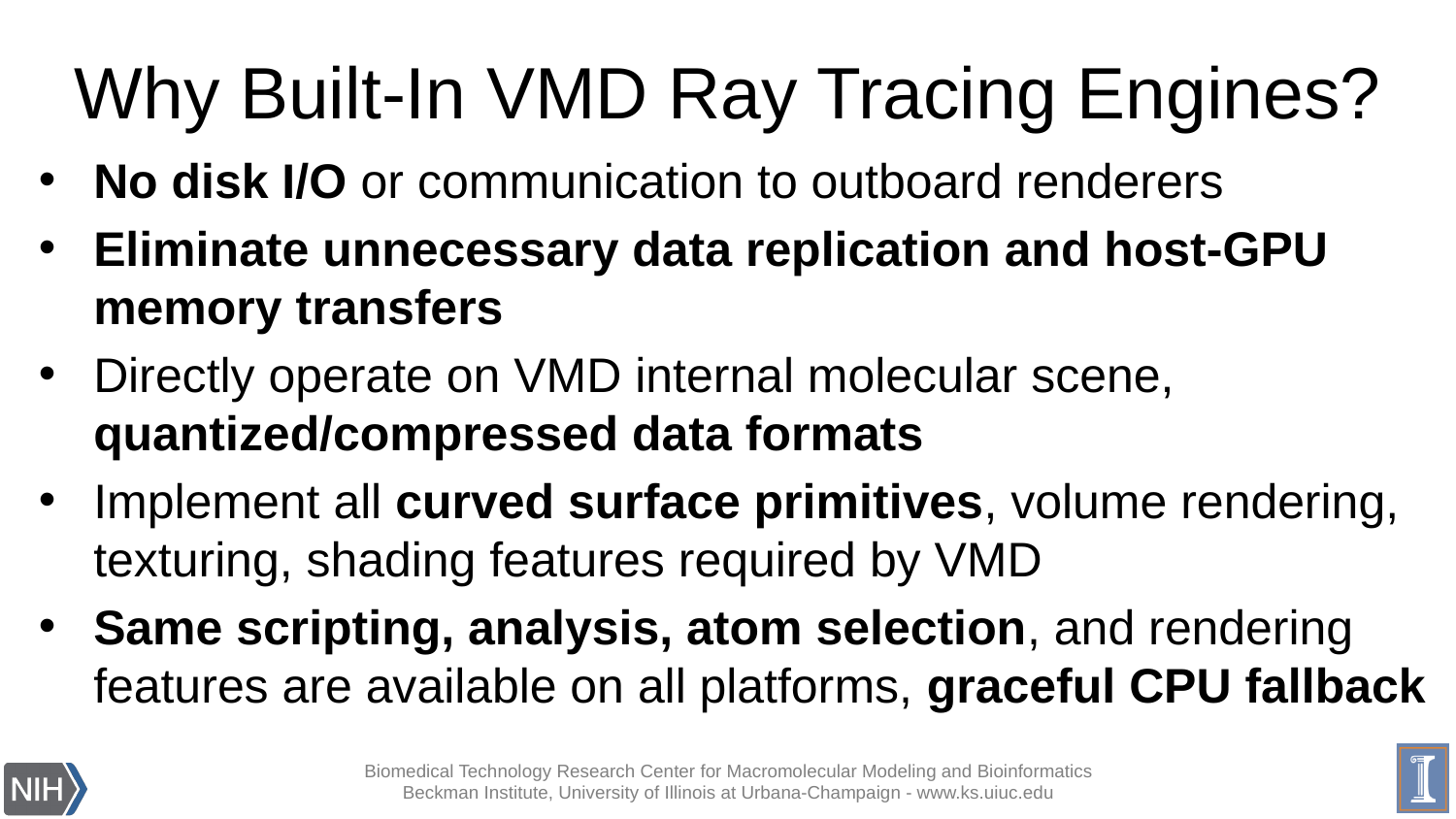

# Why Built-In VMD Ray Tracing Engines?
No disk I/O or communication to outboard renderers
Eliminate unnecessary data replication and host-GPU memory transfers
Directly operate on VMD internal molecular scene, quantized/compressed data formats
Implement all curved surface primitives, volume rendering, texturing, shading features required by VMD
Same scripting, analysis, atom selection, and rendering features are available on all platforms, graceful CPU fallback